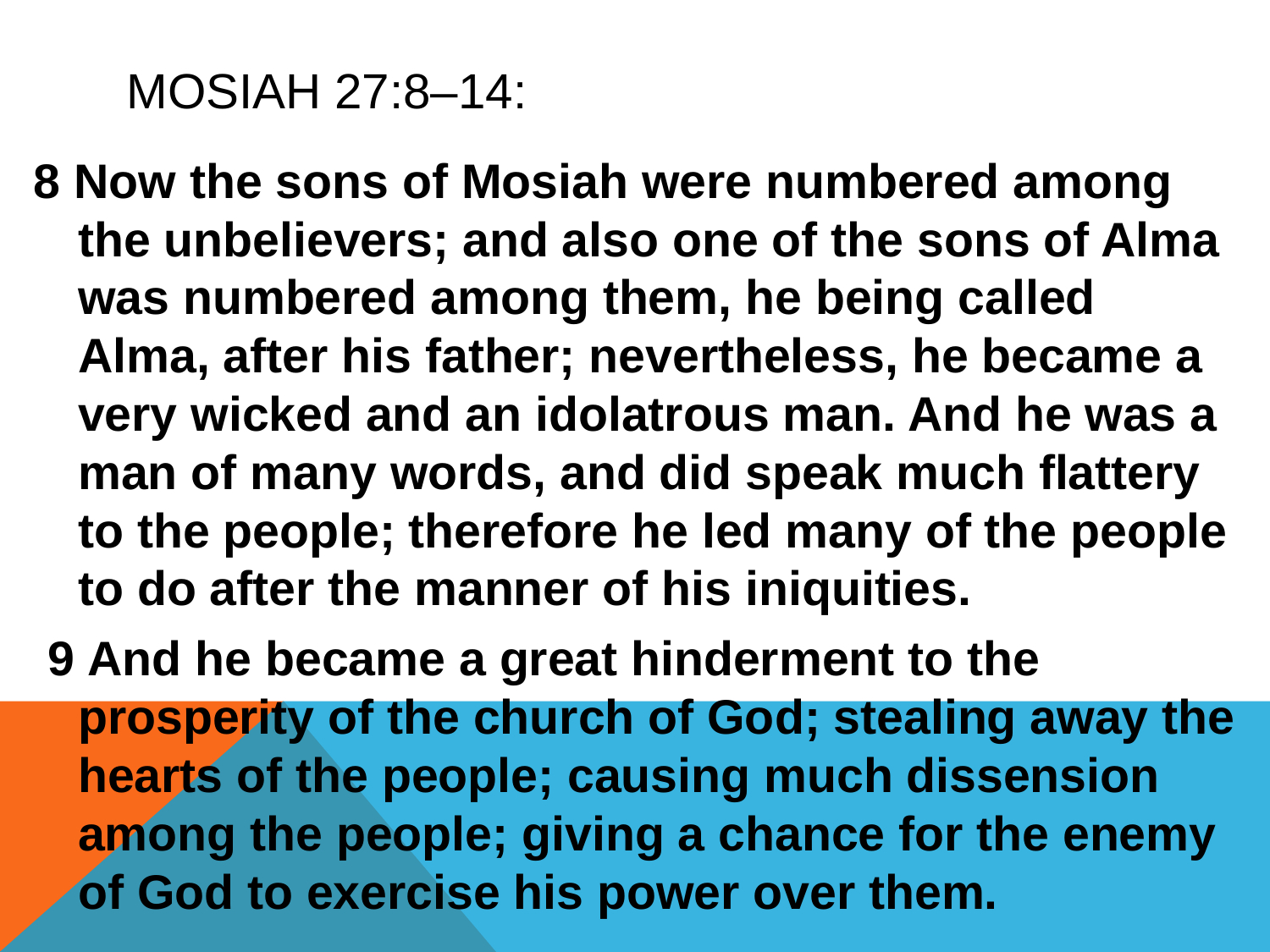

# Mosiah 27:8–14:
8 Now the sons of Mosiah were numbered among the unbelievers; and also one of the sons of Alma was numbered among them, he being called Alma, after his father; nevertheless, he became a very wicked and an idolatrous man. And he was a man of many words, and did speak much flattery to the people; therefore he led many of the people to do after the manner of his iniquities.
 9 And he became a great hinderment to the prosperity of the church of God; stealing away the hearts of the people; causing much dissension among the people; giving a chance for the enemy of God to exercise his power over them.